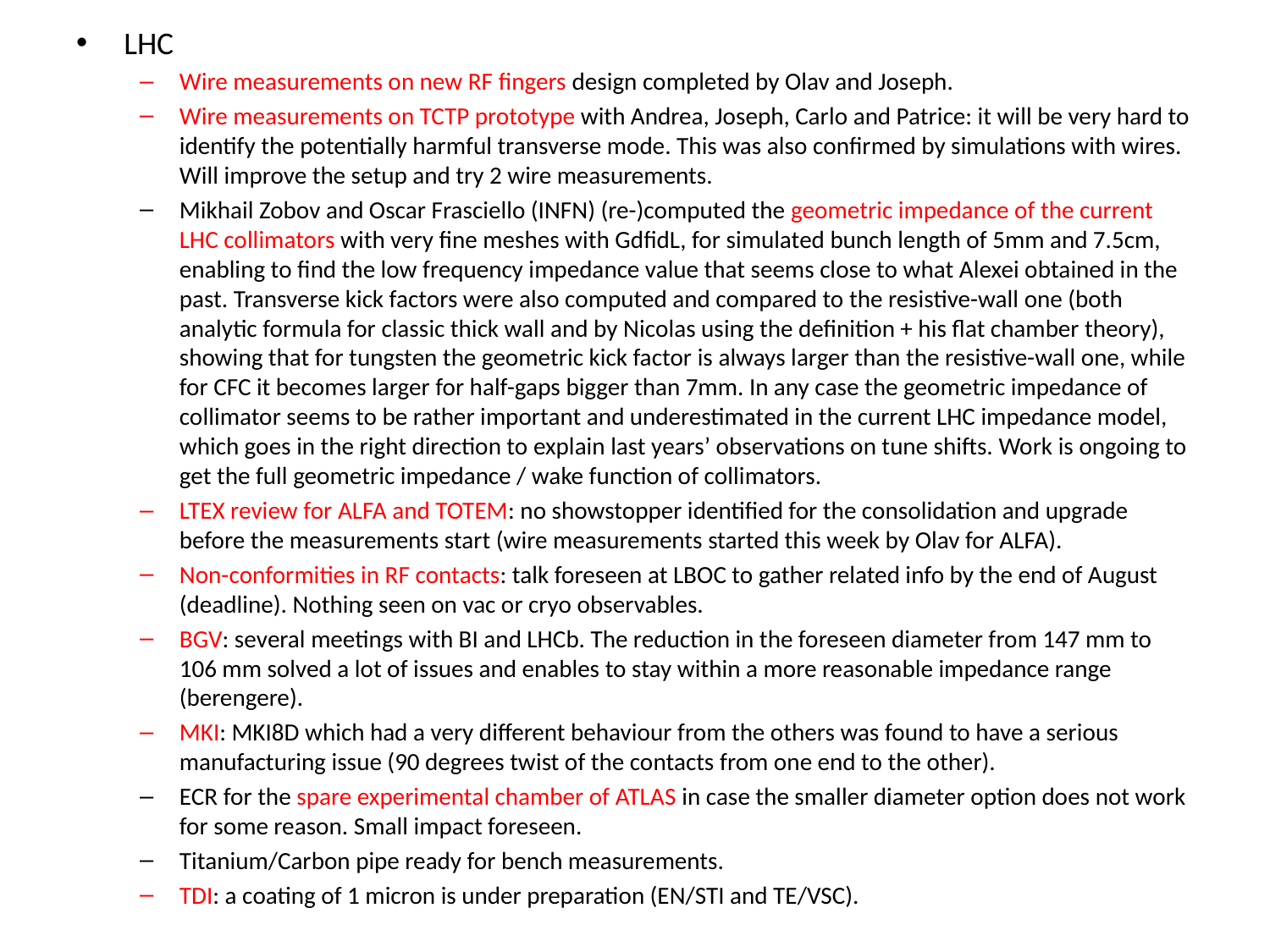

LHC
Wire measurements on new RF fingers design completed by Olav and Joseph.
Wire measurements on TCTP prototype with Andrea, Joseph, Carlo and Patrice: it will be very hard to identify the potentially harmful transverse mode. This was also confirmed by simulations with wires. Will improve the setup and try 2 wire measurements.
Mikhail Zobov and Oscar Frasciello (INFN) (re-)computed the geometric impedance of the current LHC collimators with very fine meshes with GdfidL, for simulated bunch length of 5mm and 7.5cm, enabling to find the low frequency impedance value that seems close to what Alexei obtained in the past. Transverse kick factors were also computed and compared to the resistive-wall one (both analytic formula for classic thick wall and by Nicolas using the definition + his flat chamber theory), showing that for tungsten the geometric kick factor is always larger than the resistive-wall one, while for CFC it becomes larger for half-gaps bigger than 7mm. In any case the geometric impedance of collimator seems to be rather important and underestimated in the current LHC impedance model, which goes in the right direction to explain last years’ observations on tune shifts. Work is ongoing to get the full geometric impedance / wake function of collimators.
LTEX review for ALFA and TOTEM: no showstopper identified for the consolidation and upgrade before the measurements start (wire measurements started this week by Olav for ALFA).
Non-conformities in RF contacts: talk foreseen at LBOC to gather related info by the end of August (deadline). Nothing seen on vac or cryo observables.
BGV: several meetings with BI and LHCb. The reduction in the foreseen diameter from 147 mm to 106 mm solved a lot of issues and enables to stay within a more reasonable impedance range (berengere).
MKI: MKI8D which had a very different behaviour from the others was found to have a serious manufacturing issue (90 degrees twist of the contacts from one end to the other).
ECR for the spare experimental chamber of ATLAS in case the smaller diameter option does not work for some reason. Small impact foreseen.
Titanium/Carbon pipe ready for bench measurements.
TDI: a coating of 1 micron is under preparation (EN/STI and TE/VSC).